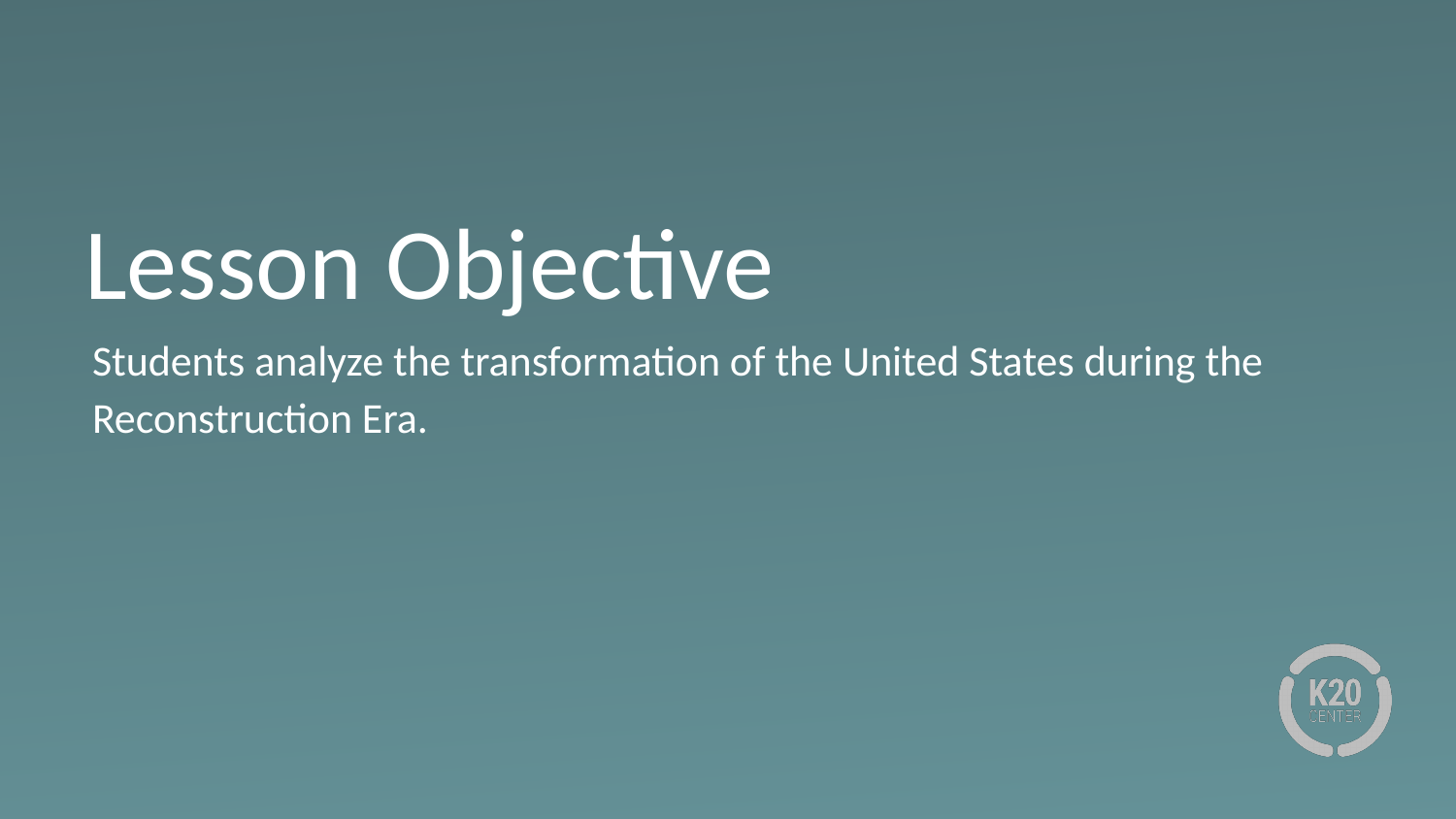

# Lesson Objective

Students analyze the transformation of the United States during the Reconstruction Era.